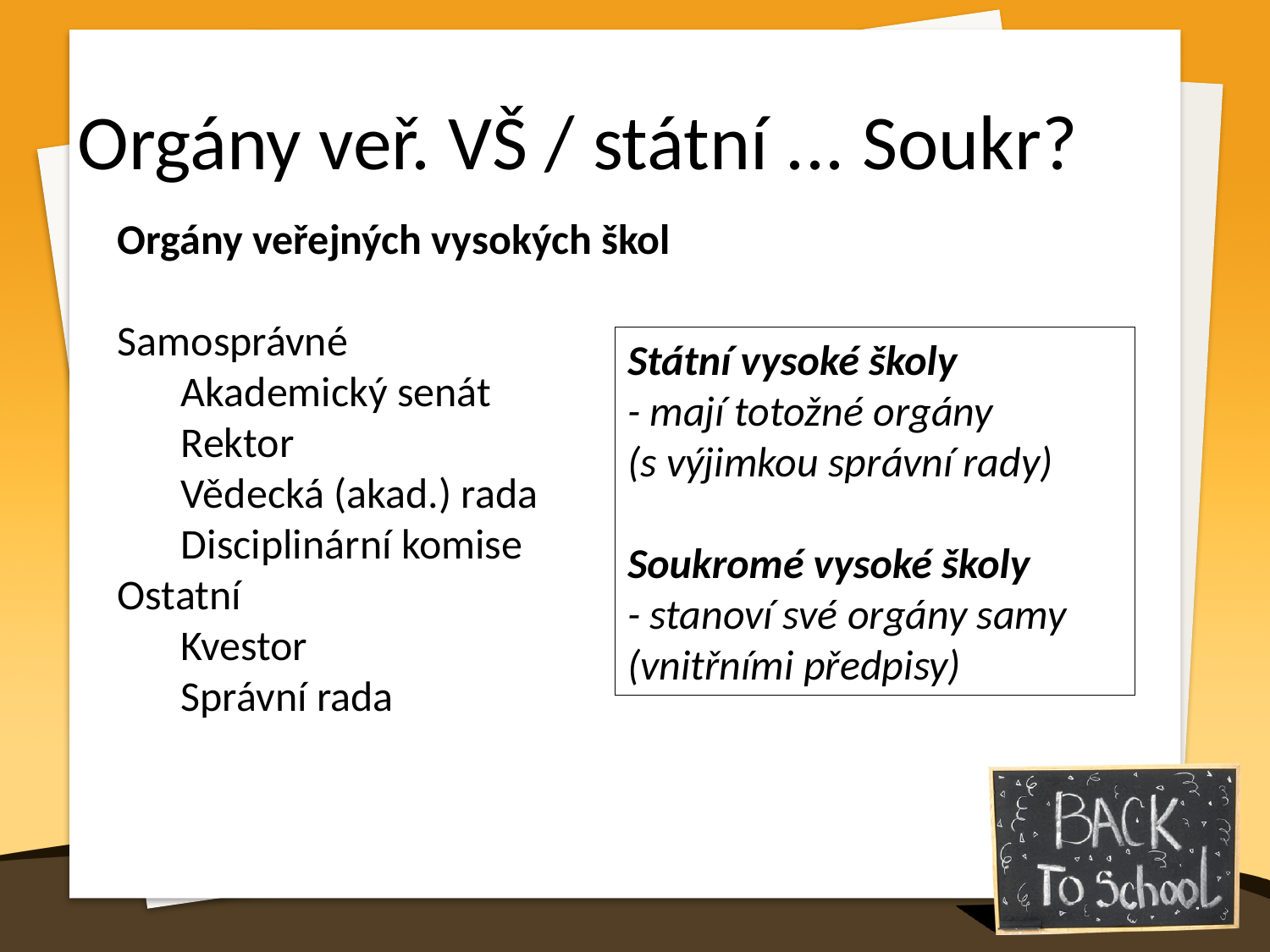

Orgány veř. VŠ / státní ... Soukr?
Orgány veřejných vysokých škol

Samosprávné
Akademický senát
Rektor
Vědecká (akad.) rada
Disciplinární komise
Ostatní
Kvestor
Správní rada
Státní vysoké školy
- mají totožné orgány
(s výjimkou správní rady)

Soukromé vysoké školy
- stanoví své orgány samy (vnitřními předpisy)